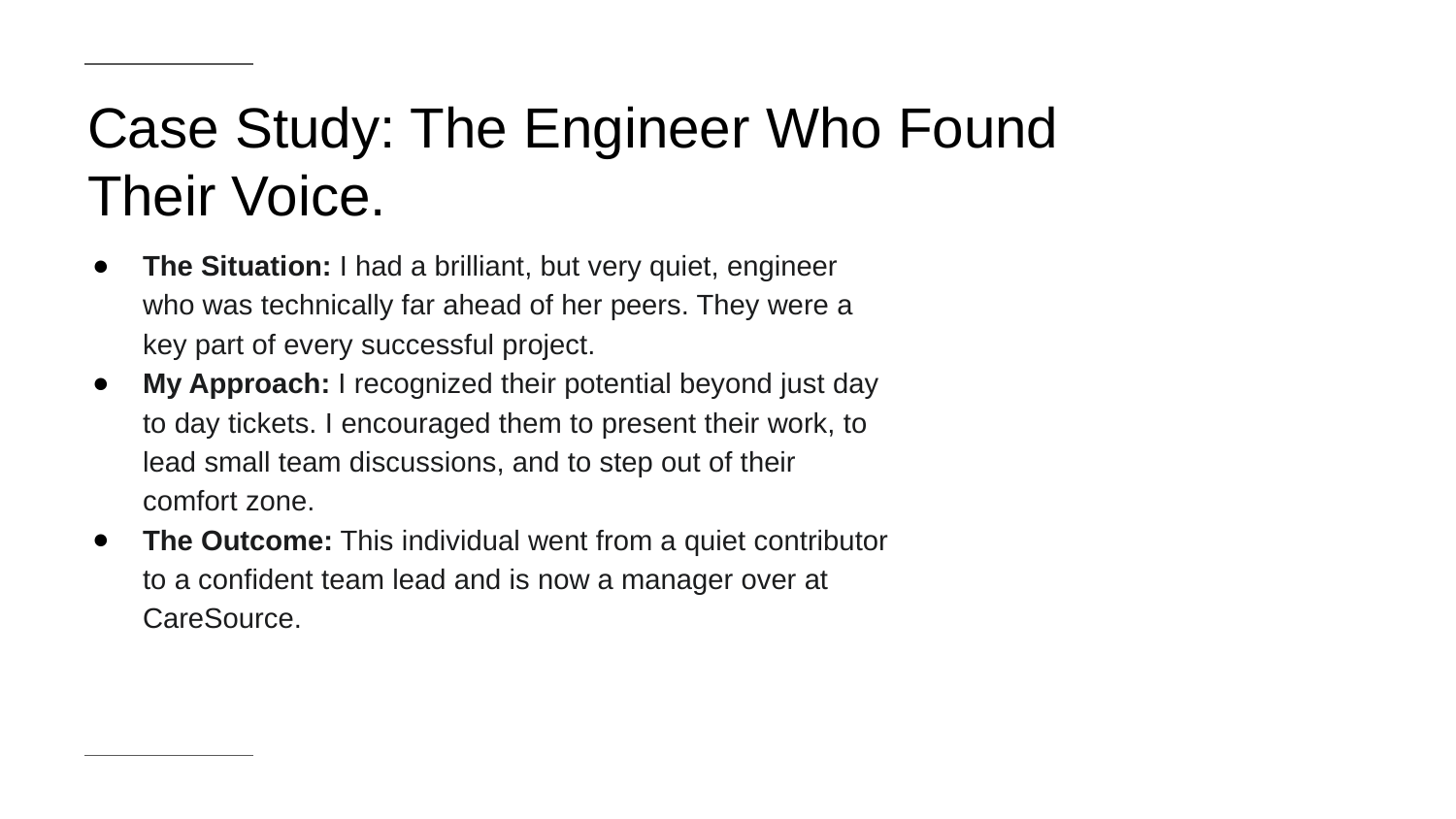

# Case Study: The Engineer Who Found Their Voice.

The Situation: I had a brilliant, but very quiet, engineer who was technically far ahead of her peers. They were a key part of every successful project.
My Approach: I recognized their potential beyond just day to day tickets. I encouraged them to present their work, to lead small team discussions, and to step out of their comfort zone.
The Outcome: This individual went from a quiet contributor to a confident team lead and is now a manager over at CareSource.